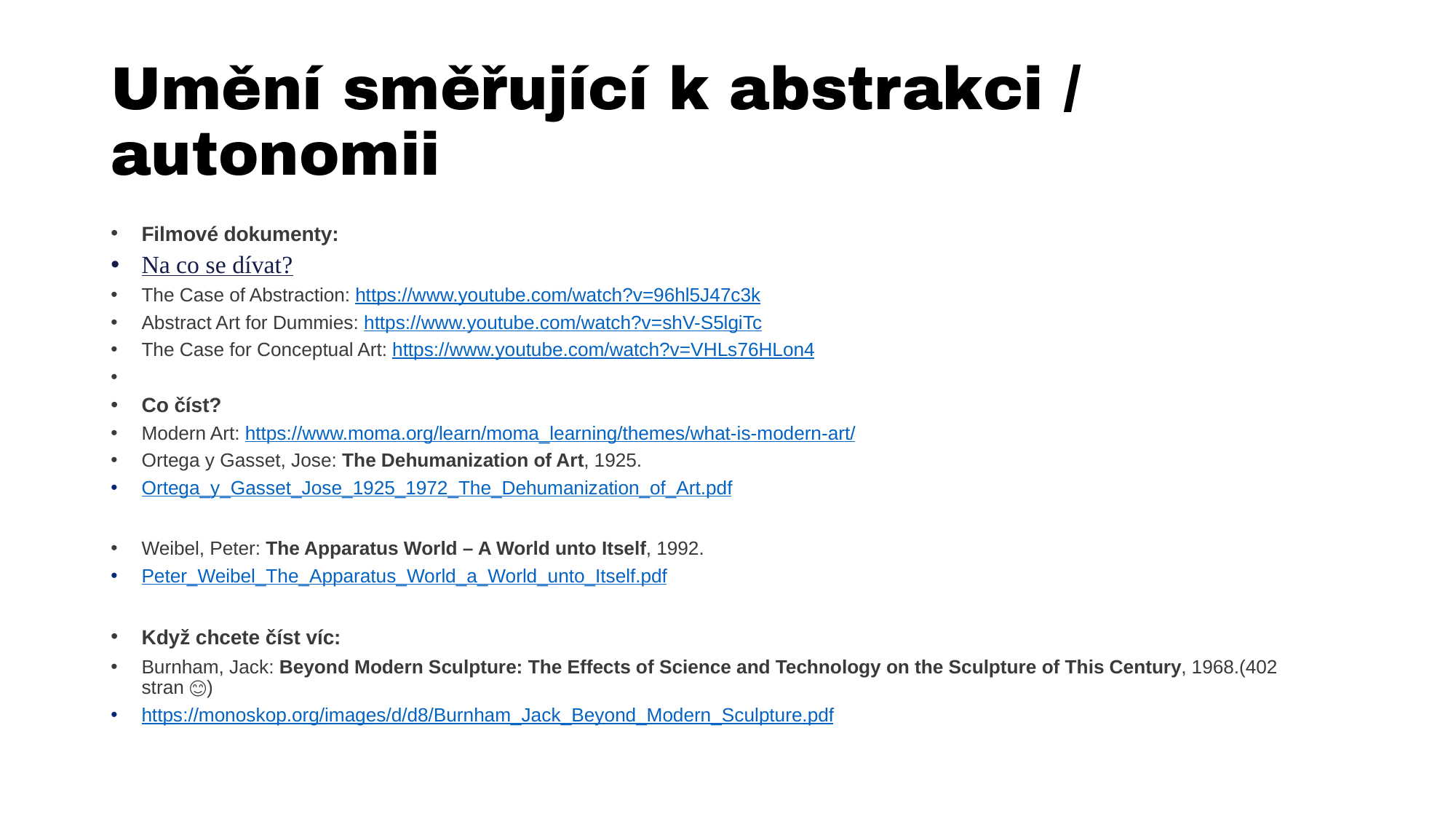

# Umění směřující k abstrakci / autonomii
Filmové dokumenty:
Na co se dívat?
The Case of Abstraction: https://www.youtube.com/watch?v=96hl5J47c3k
Abstract Art for Dummies: https://www.youtube.com/watch?v=shV-S5lgiTc
The Case for Conceptual Art: https://www.youtube.com/watch?v=VHLs76HLon4

Co číst?
Modern Art: https://www.moma.org/learn/moma_learning/themes/what-is-modern-art/
Ortega y Gasset, Jose: The Dehumanization of Art, 1925.
Ortega_y_Gasset_Jose_1925_1972_The_Dehumanization_of_Art.pdf

Weibel, Peter: The Apparatus World – A World unto Itself, 1992.
Peter_Weibel_The_Apparatus_World_a_World_unto_Itself.pdf

Když chcete číst víc:
Burnham, Jack: Beyond Modern Sculpture: The Effects of Science and Technology on the Sculpture of This Century, 1968.(402 stran 😊)
https://monoskop.org/images/d/d8/Burnham_Jack_Beyond_Modern_Sculpture.pdf